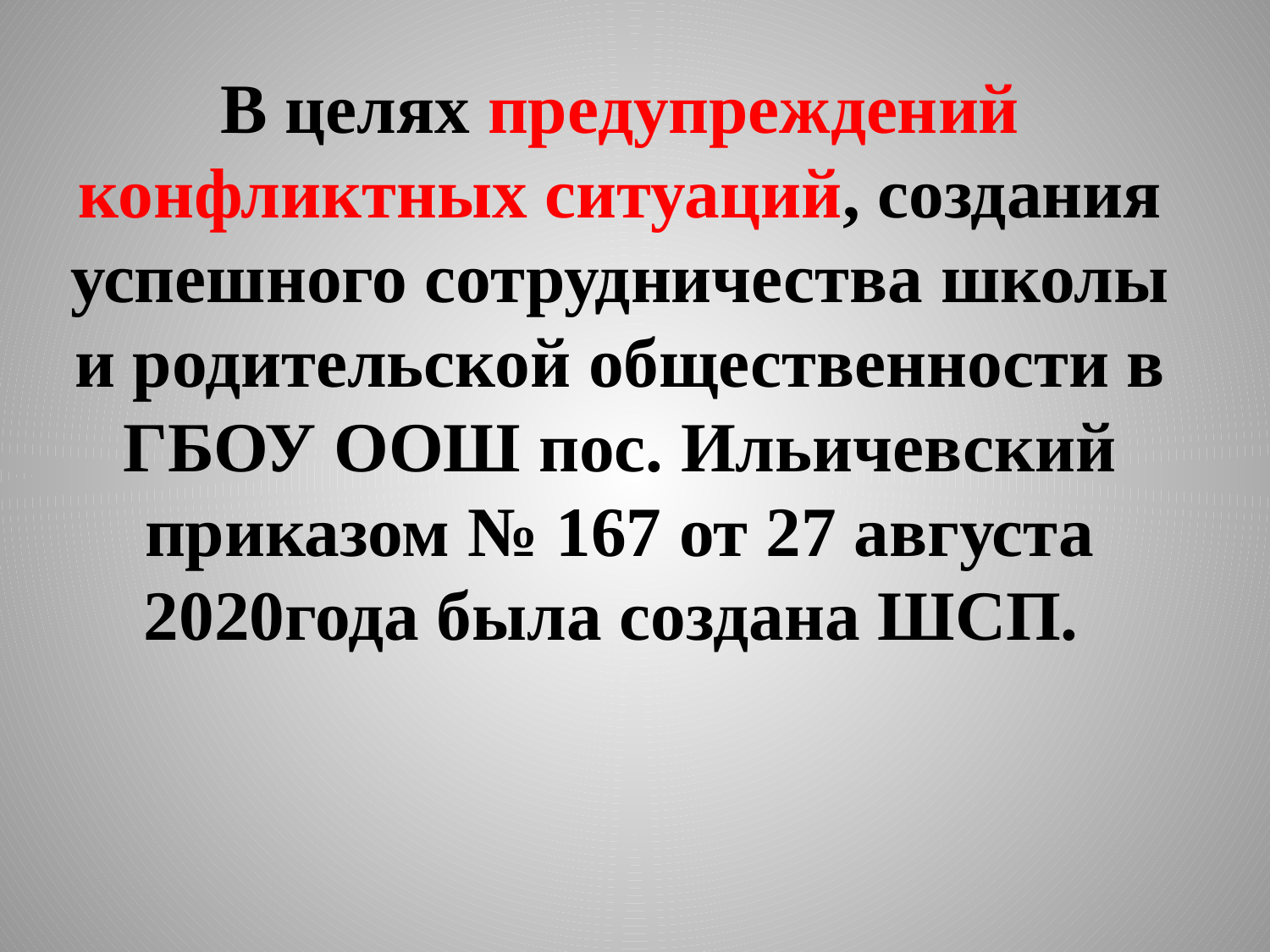

В целях предупреждений конфликтных ситуаций, создания успешного сотрудничества школы и родительской общественности в ГБОУ ООШ пос. Ильичевский приказом № 167 от 27 августа 2020года была создана ШСП.